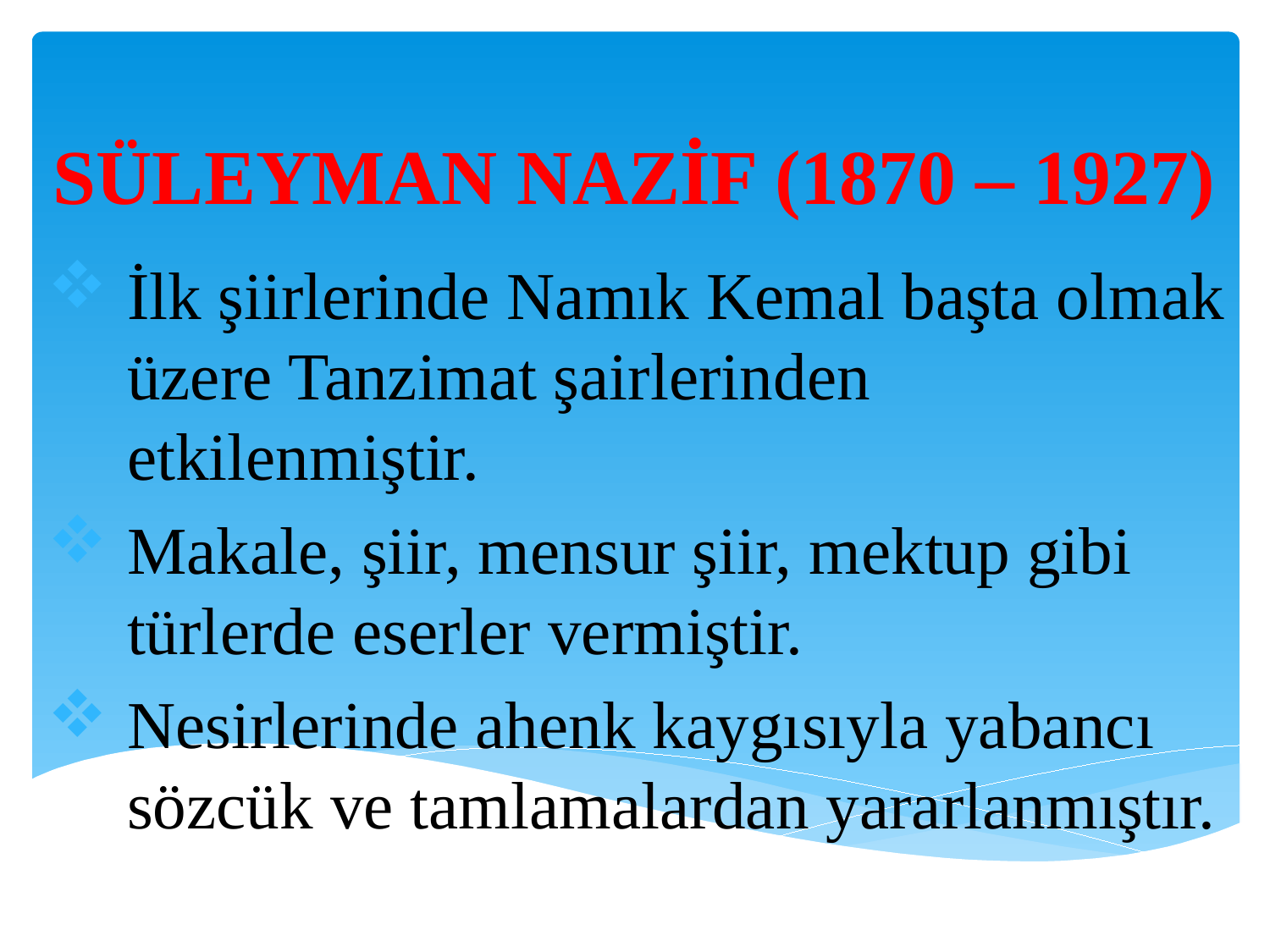

# SÜLEYMAN NAZİF (1870 – 1927)
İlk şiirlerinde Namık Kemal başta olmak üzere Tanzimat şairlerinden etkilenmiştir.
Makale, şiir, mensur şiir, mektup gibi türlerde eserler vermiştir.
Nesirlerinde ahenk kaygısıyla yabancı sözcük ve tamlamalardan yararlanmıştır.